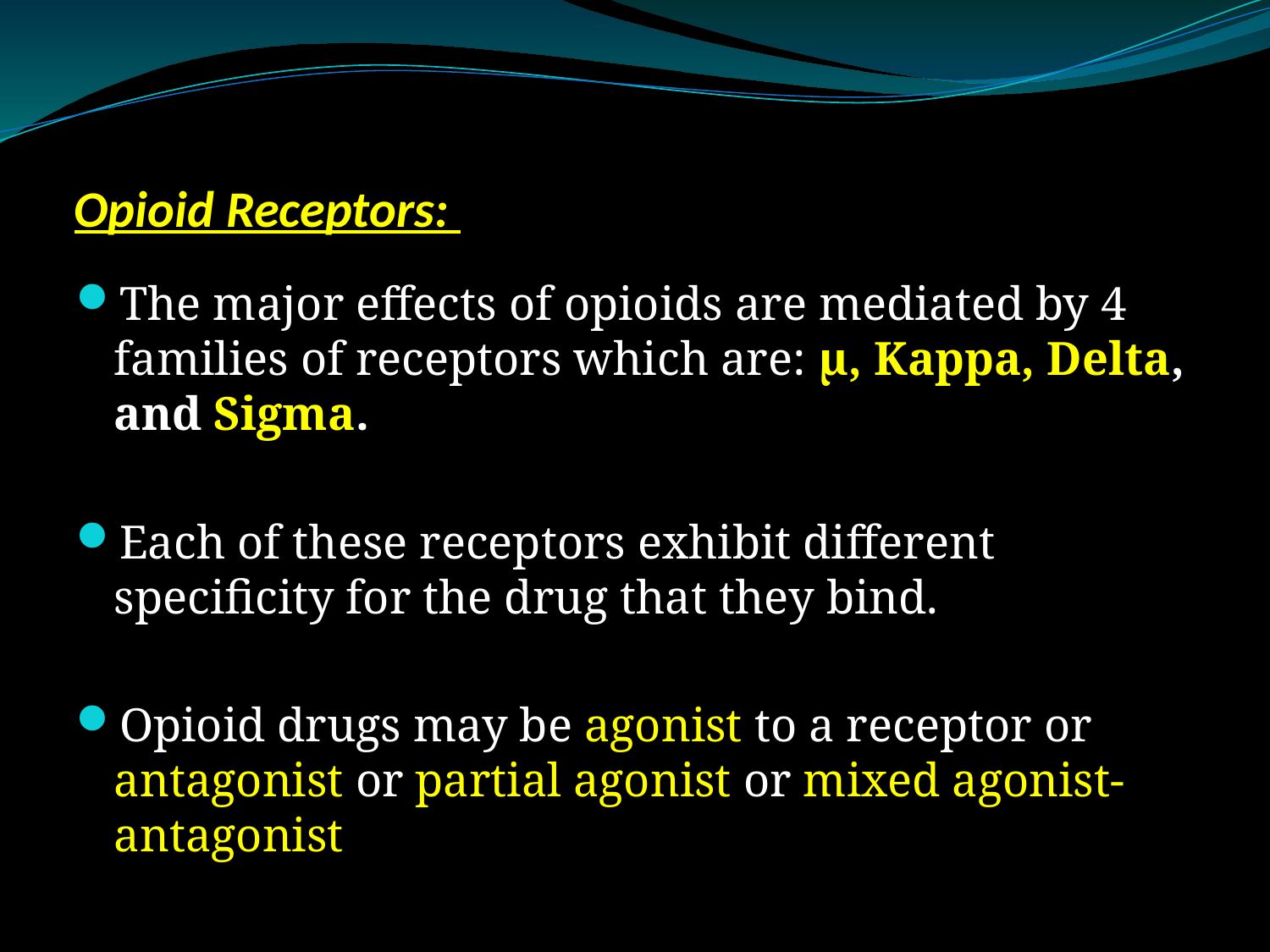

# Opioid Receptors:
The major effects of opioids are mediated by 4 families of receptors which are: µ, Kappa, Delta, and Sigma.

Each of these receptors exhibit different specificity for the drug that they bind.

Opioid drugs may be agonist to a receptor or antagonist or partial agonist or mixed agonist-antagonist